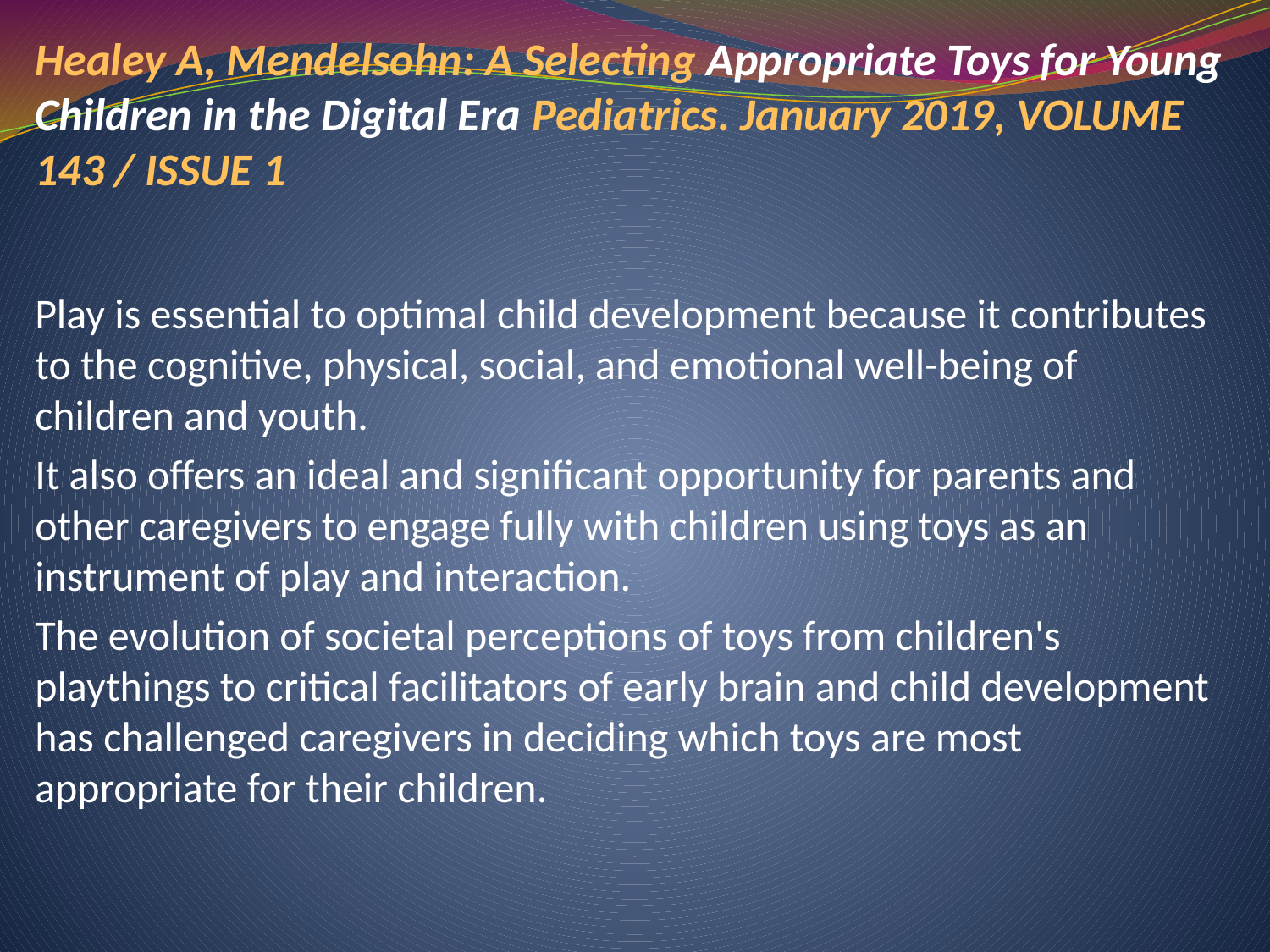

# Healey A, Mendelsohn: A Selecting Appropriate Toys for Young Children in the Digital Era Pediatrics. January 2019, VOLUME 143 / ISSUE 1
Play is essential to optimal child development because it contributes to the cognitive, physical, social, and emotional well-being of children and youth.
It also offers an ideal and significant opportunity for parents and other caregivers to engage fully with children using toys as an instrument of play and interaction.
The evolution of societal perceptions of toys from children's playthings to critical facilitators of early brain and child development has challenged caregivers in deciding which toys are most appropriate for their children.